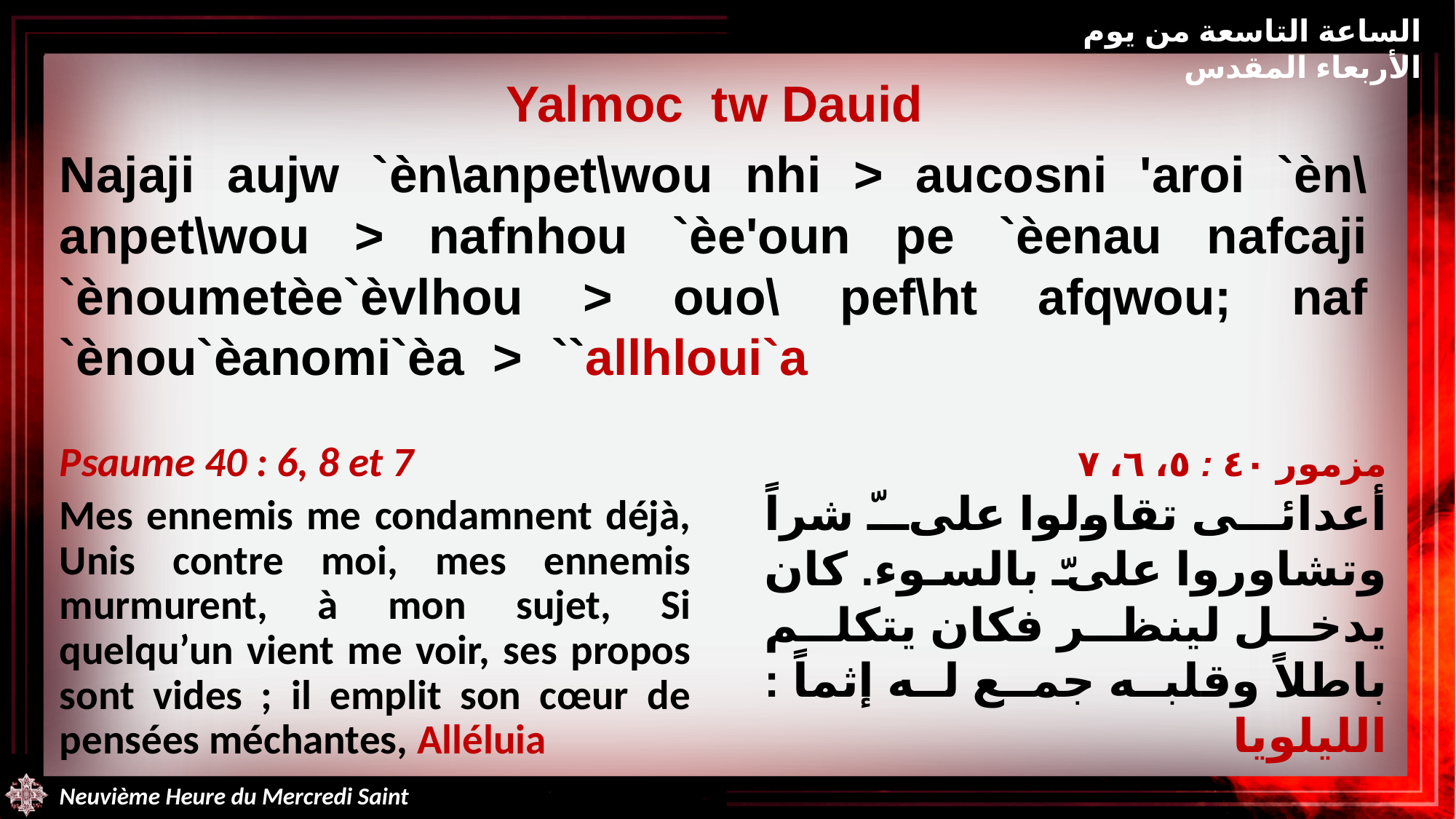

الساعة التاسعة من يوم الأربعاء المقدس
Yalmoc  tw Dauid
Najaji aujw `èn\anpet\wou nhi > aucosni 'aroi `èn\anpet\wou > nafnhou `èe'oun pe `èenau nafcaji `ènoumetèe`èvlhou > ouo\ pef\ht afqwou; naf `ènou`èanomi`èa  >  ``allhloui`a
Psaume 40 : 6, 8 et 7
Mes ennemis me condamnent déjà, Unis contre moi, mes ennemis murmurent, à mon sujet, Si quelqu’un vient me voir, ses propos sont vides ; il emplit son cœur de pensées méchantes, Alléluia
مزمور ٤٠ : ٥، ٦، ٧
أعدائى تقاولوا علىّ شراً وتشاوروا علىّ بالسوء. كان يدخل لينظر فكان يتكلم باطلاً وقلبه جمع له إثماً : الليلويا
Neuvième Heure du Mercredi Saint